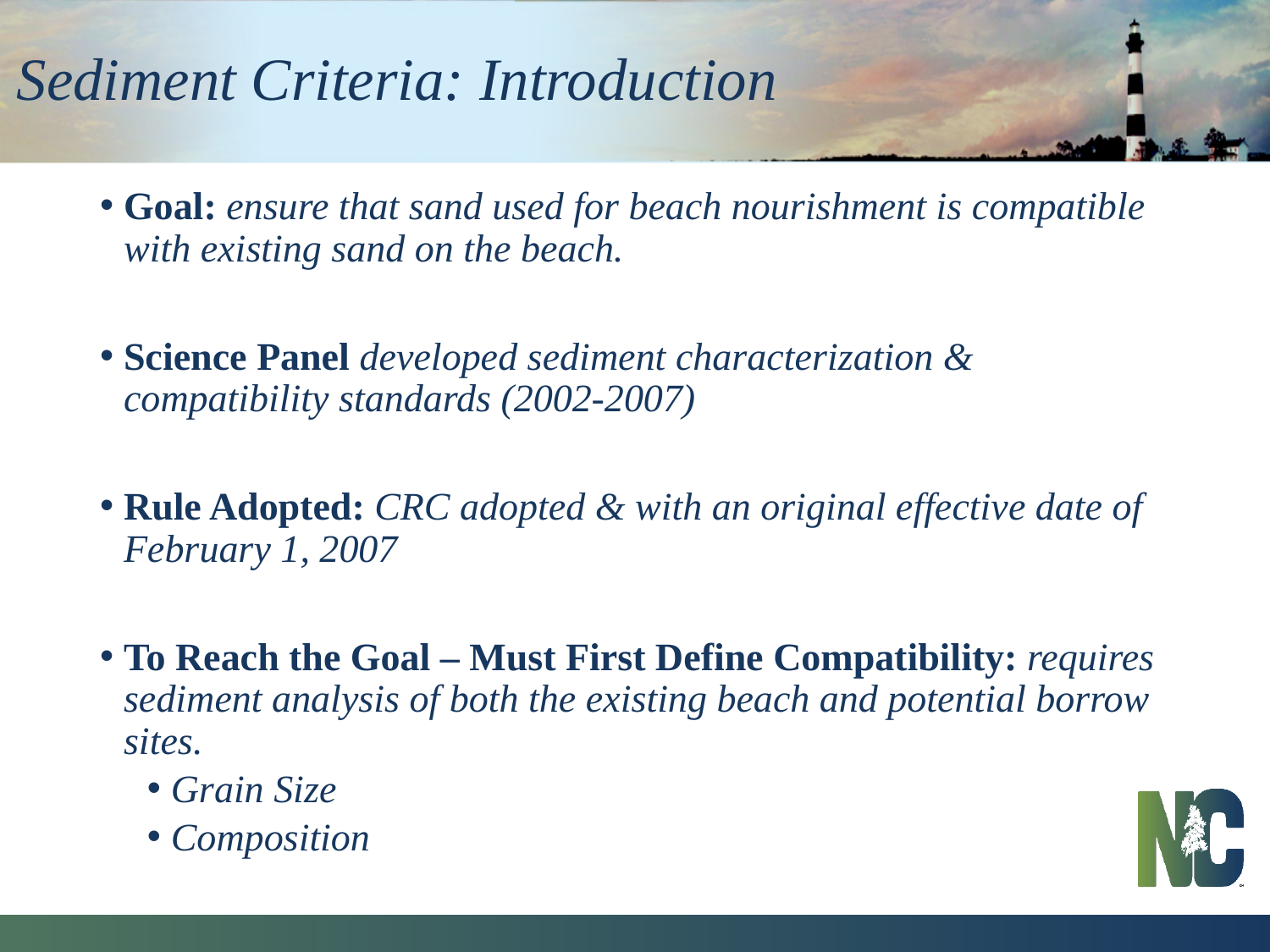

# Sediment Criteria: Introduction
Goal: ensure that sand used for beach nourishment is compatible with existing sand on the beach.

Science Panel developed sediment characterization & compatibility standards (2002-2007)

Rule Adopted: CRC adopted & with an original effective date of February 1, 2007

To Reach the Goal – Must First Define Compatibility: requires sediment analysis of both the existing beach and potential borrow sites.
Grain Size
Composition